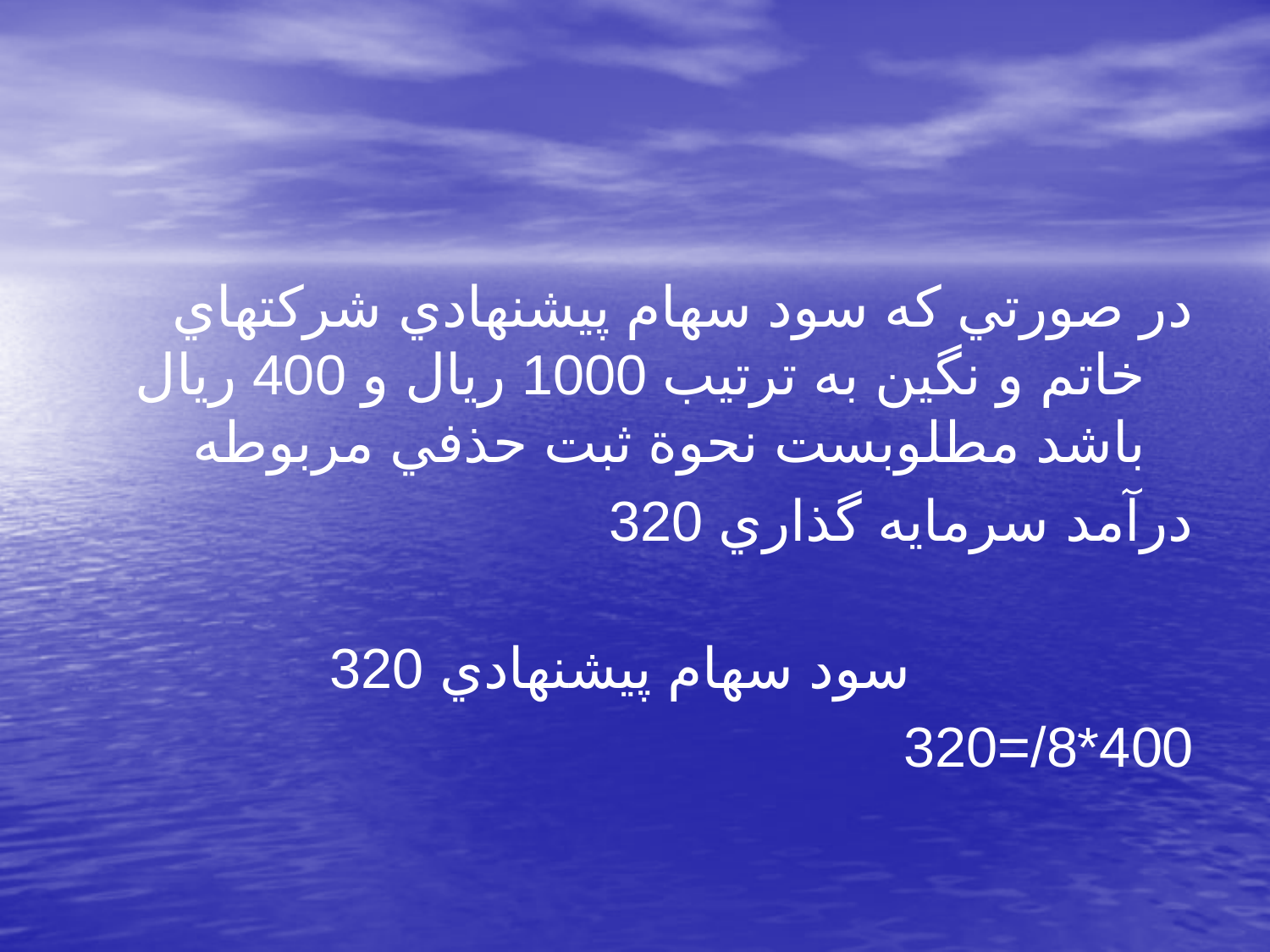

در صورتي كه سود سهام پيشنهادي شركتهاي خاتم و نگين به ترتيب 1000 ريال و 400 ريال باشد مطلوبست نحوة ثبت حذفي مربوطه
درآمد سرمايه گذاري 320
		               سود سهام پيشنهادي 320
400*8/=320